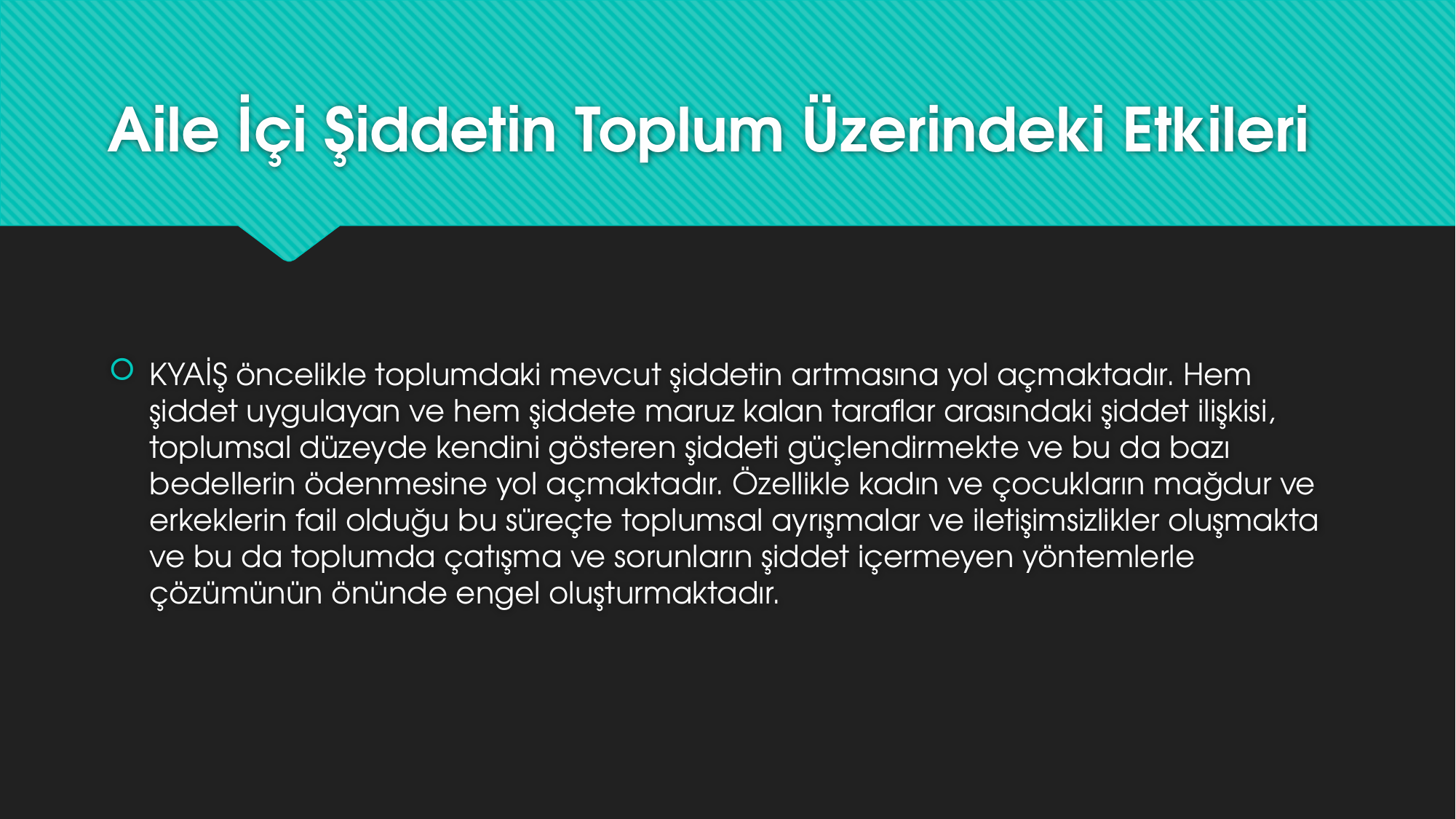

# Aile İçi Şiddetin Toplum Üzerindeki Etkileri
KYAİŞ öncelikle toplumdaki mevcut şiddetin artmasına yol açmaktadır. Hem şiddet uygulayan ve hem şiddete maruz kalan taraflar arasındaki şiddet ilişkisi, toplumsal düzeyde kendini gösteren şiddeti güçlendirmekte ve bu da bazı bedellerin ödenmesine yol açmaktadır. Özellikle kadın ve çocukların mağdur ve erkeklerin fail olduğu bu süreçte toplumsal ayrışmalar ve iletişimsizlikler oluşmakta ve bu da toplumda çatışma ve sorunların şiddet içermeyen yöntemlerle çözümünün önünde engel oluşturmaktadır.